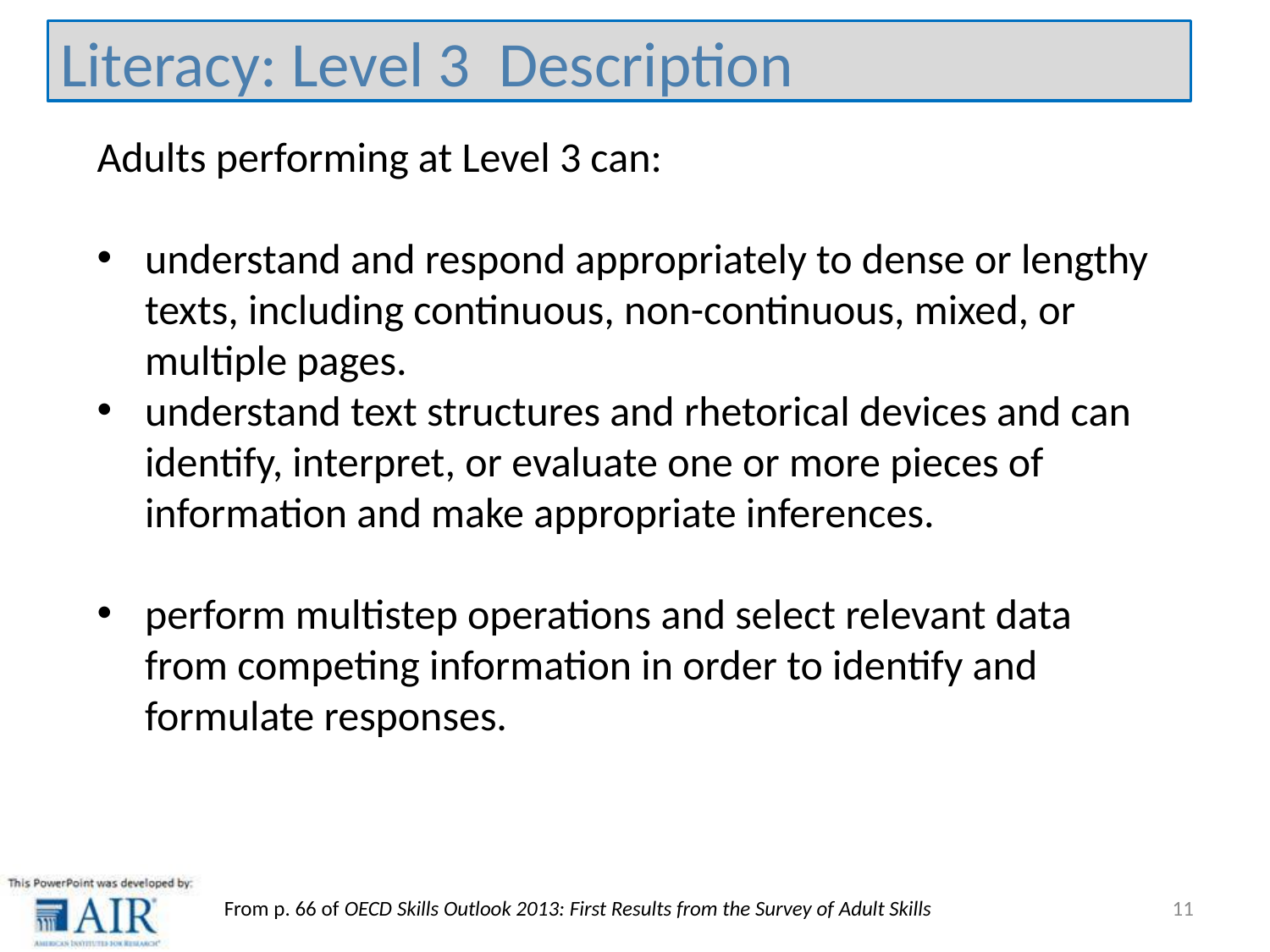

Literacy: Level 3  Description
Adults performing at Level 3 can:

understand and respond appropriately to dense or lengthy texts, including continuous, non-continuous, mixed, or multiple pages.
understand text structures and rhetorical devices and can identify, interpret, or evaluate one or more pieces of information and make appropriate inferences.

perform multistep operations and select relevant data from competing information in order to identify and formulate responses.
11
From p. 66 of OECD Skills Outlook 2013: First Results from the Survey of Adult Skills